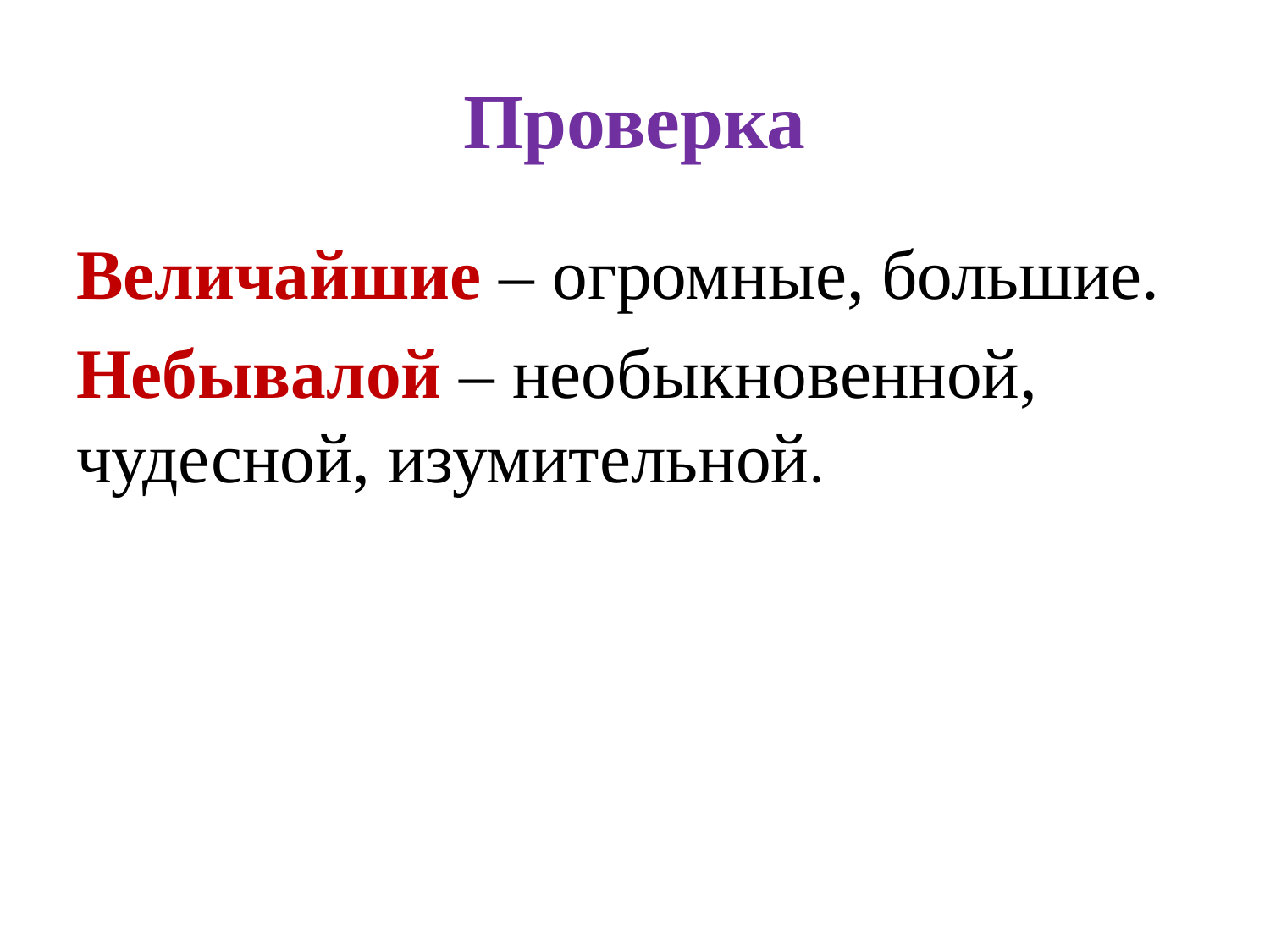

# Проверка
Величайшие – огромные, большие.
Небывалой – необыкновенной, чудесной, изумительной.